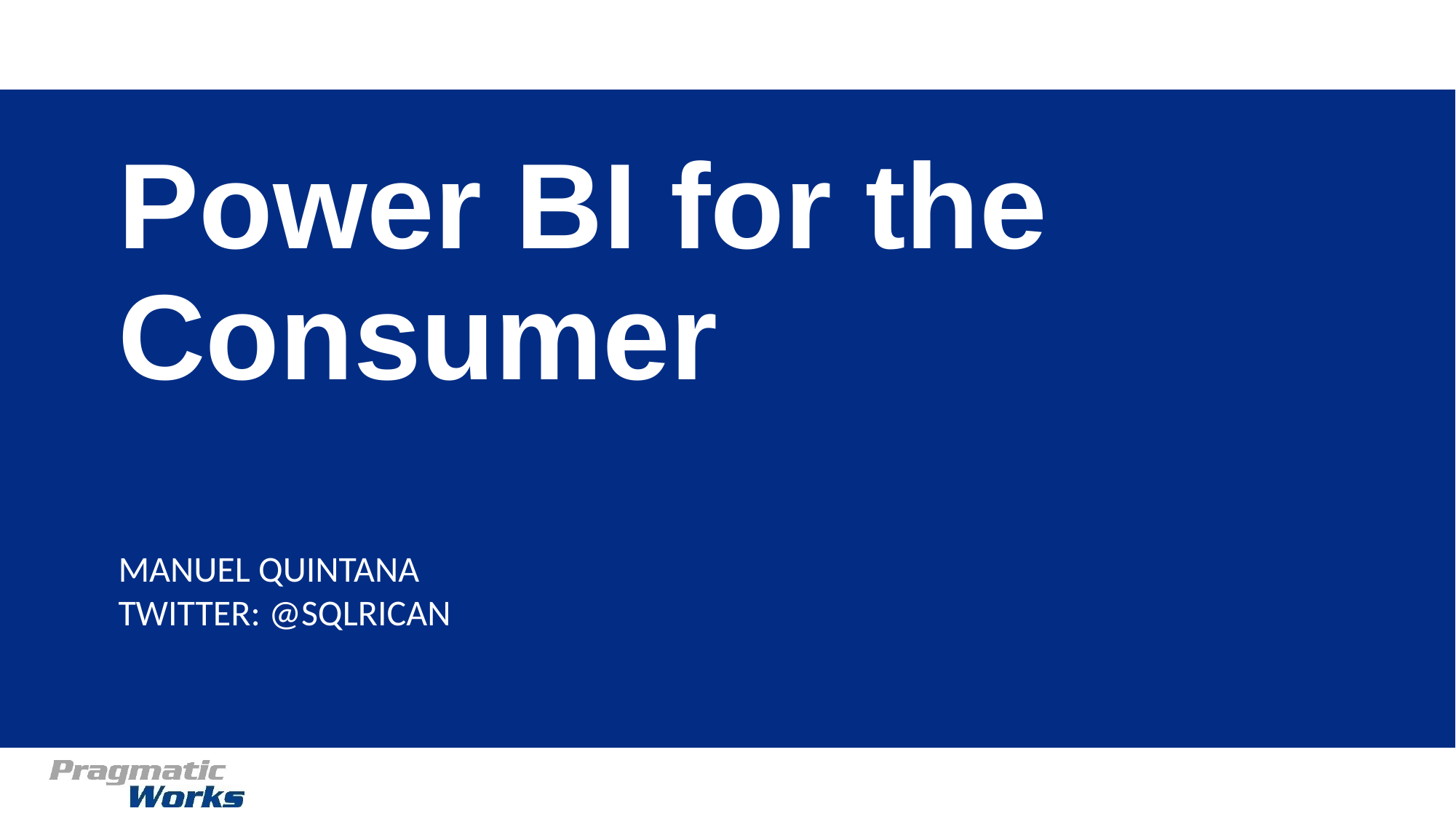

Power BI for the Consumer
Manuel Quintana
Twitter: @SQLRican